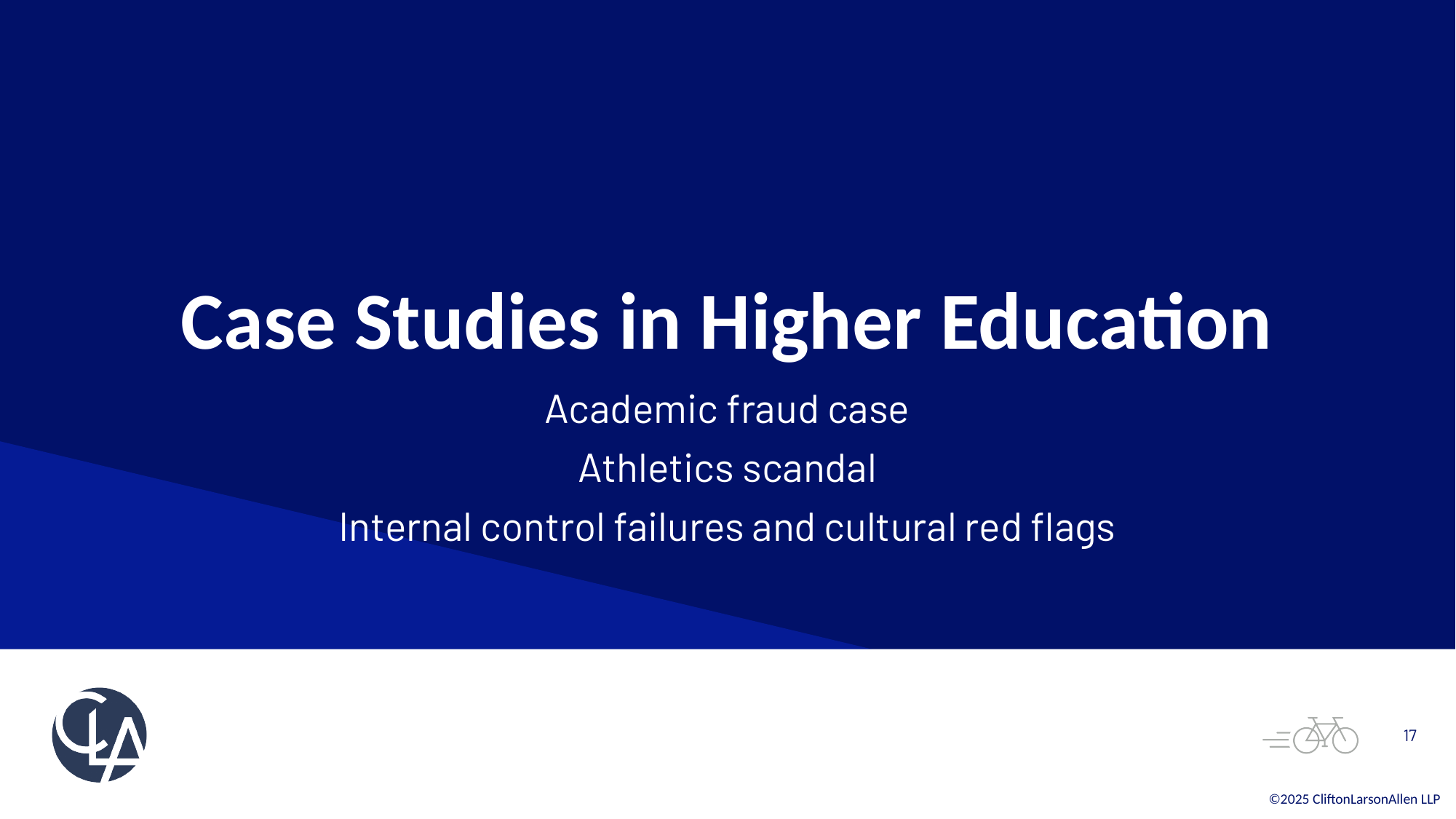

# Case Studies in Higher Education
Academic fraud case
Athletics scandal
Internal control failures and cultural red flags